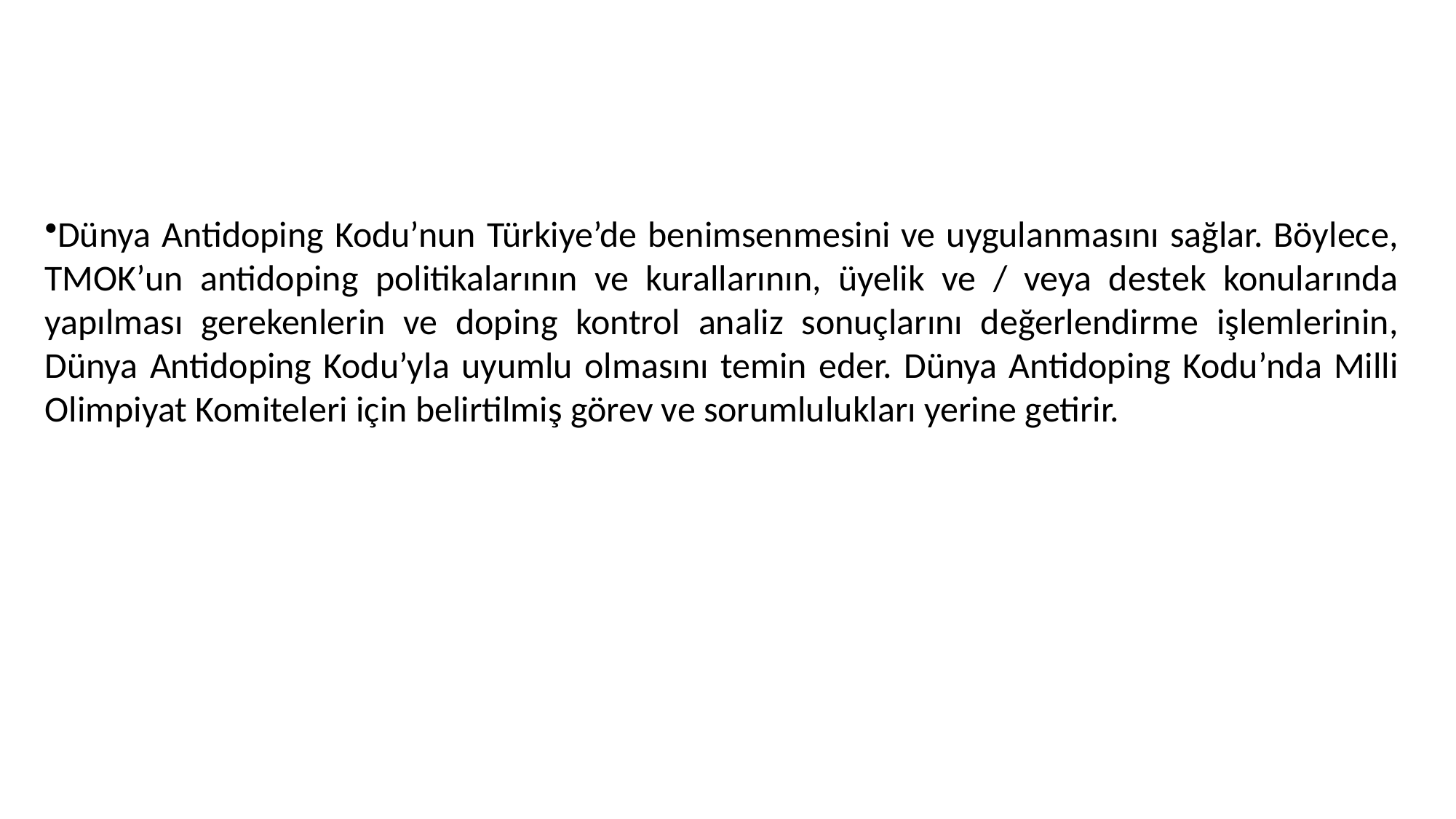

Dünya Antidoping Kodu’nun Türkiye’de benimsenmesini ve uygulanmasını sağlar. Böylece, TMOK’un antidoping politikalarının ve kurallarının, üyelik ve / veya destek konularında yapılması gerekenlerin ve doping kontrol analiz sonuçlarını değerlendirme işlemlerinin, Dünya Antidoping Kodu’yla uyumlu olmasını temin eder. Dünya Antidoping Kodu’nda Milli Olimpiyat Komiteleri için belirtilmiş görev ve sorumlulukları yerine getirir.